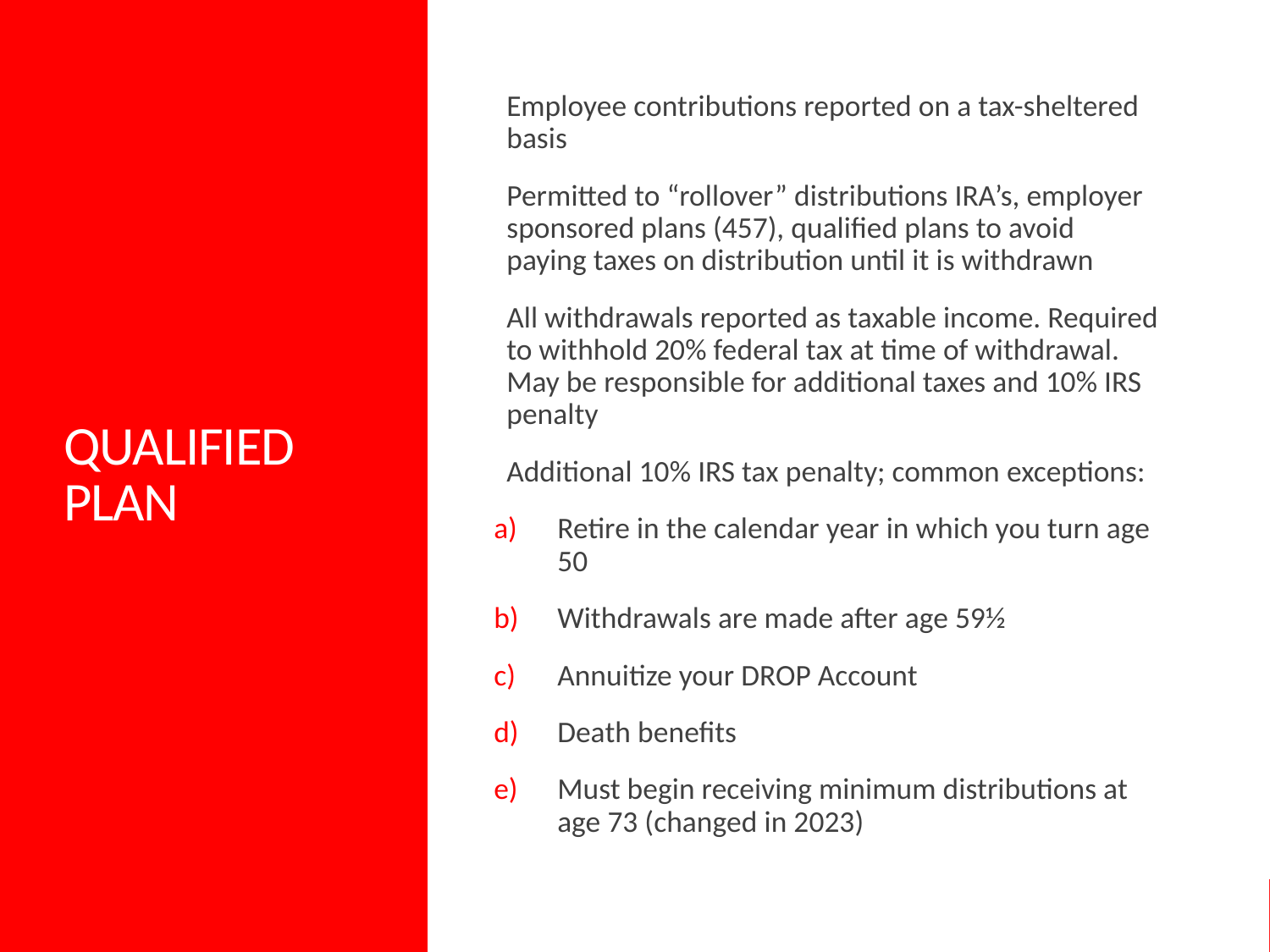

# QUALIFIED PLAN
Employee contributions reported on a tax-sheltered basis
Permitted to “rollover” distributions IRA’s, employer sponsored plans (457), qualified plans to avoid paying taxes on distribution until it is withdrawn
All withdrawals reported as taxable income. Required to withhold 20% federal tax at time of withdrawal. May be responsible for additional taxes and 10% IRS penalty
Additional 10% IRS tax penalty; common exceptions:
Retire in the calendar year in which you turn age 50
Withdrawals are made after age 59½
Annuitize your DROP Account
Death benefits
Must begin receiving minimum distributions at age 73 (changed in 2023)